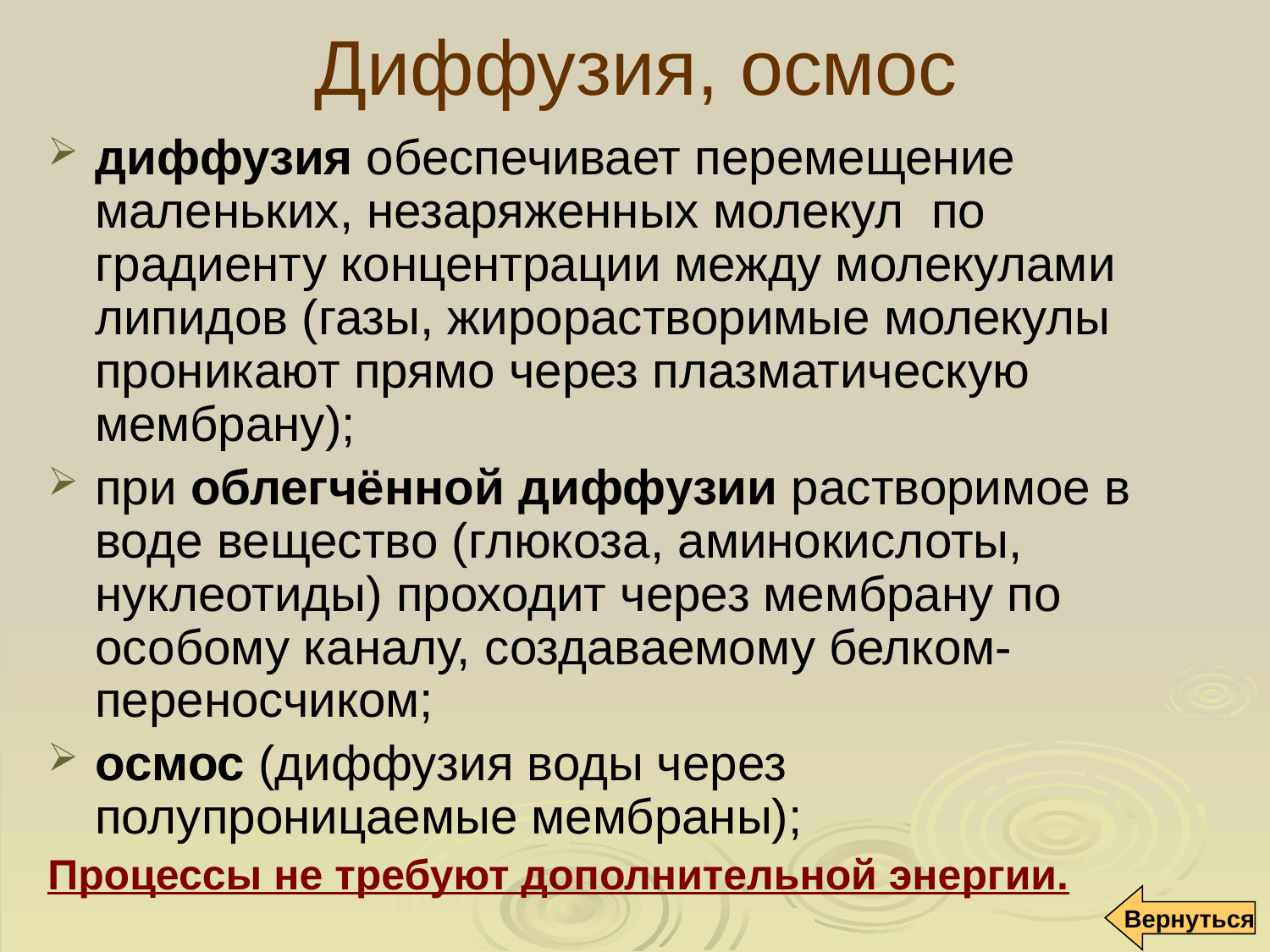

# Диффузия, осмос
диффузия обеспечивает перемещение маленьких, незаряженных молекул  по градиенту концентрации между молекулами липидов (газы, жирорастворимые молекулы проникают прямо через плазматическую мембрану);
при облегчённой диффузии растворимое в воде вещество (глюкоза, аминокислоты, нуклеотиды) проходит через мембрану по особому каналу, создаваемому белком-переносчиком;
осмос (диффузия воды через полупроницаемые мембраны);
Процессы не требуют дополнительной энергии.
Вернуться